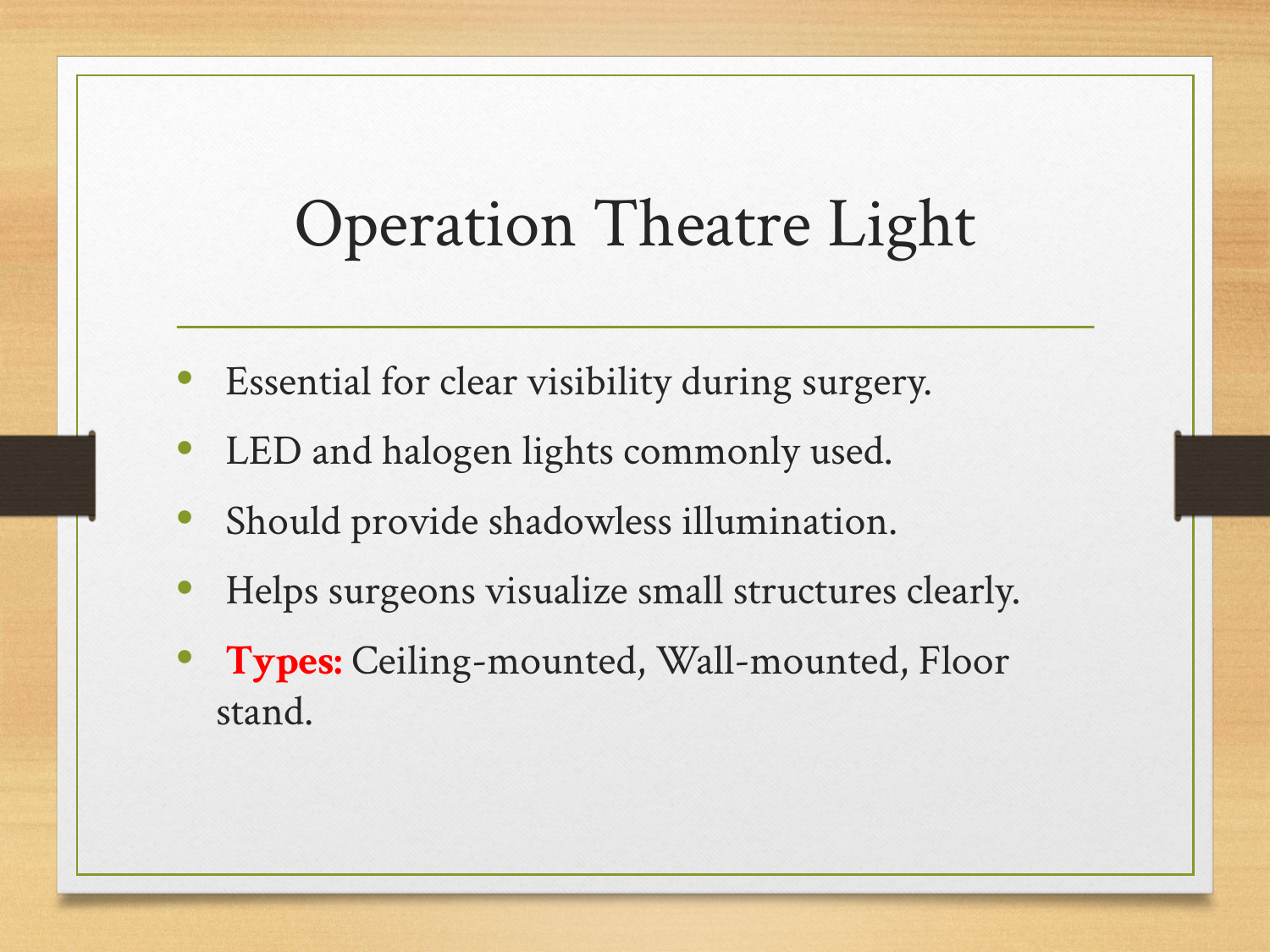

# Operation Theatre Light
 Essential for clear visibility during surgery.
 LED and halogen lights commonly used.
 Should provide shadowless illumination.
 Helps surgeons visualize small structures clearly.
 Types: Ceiling-mounted, Wall-mounted, Floor stand.